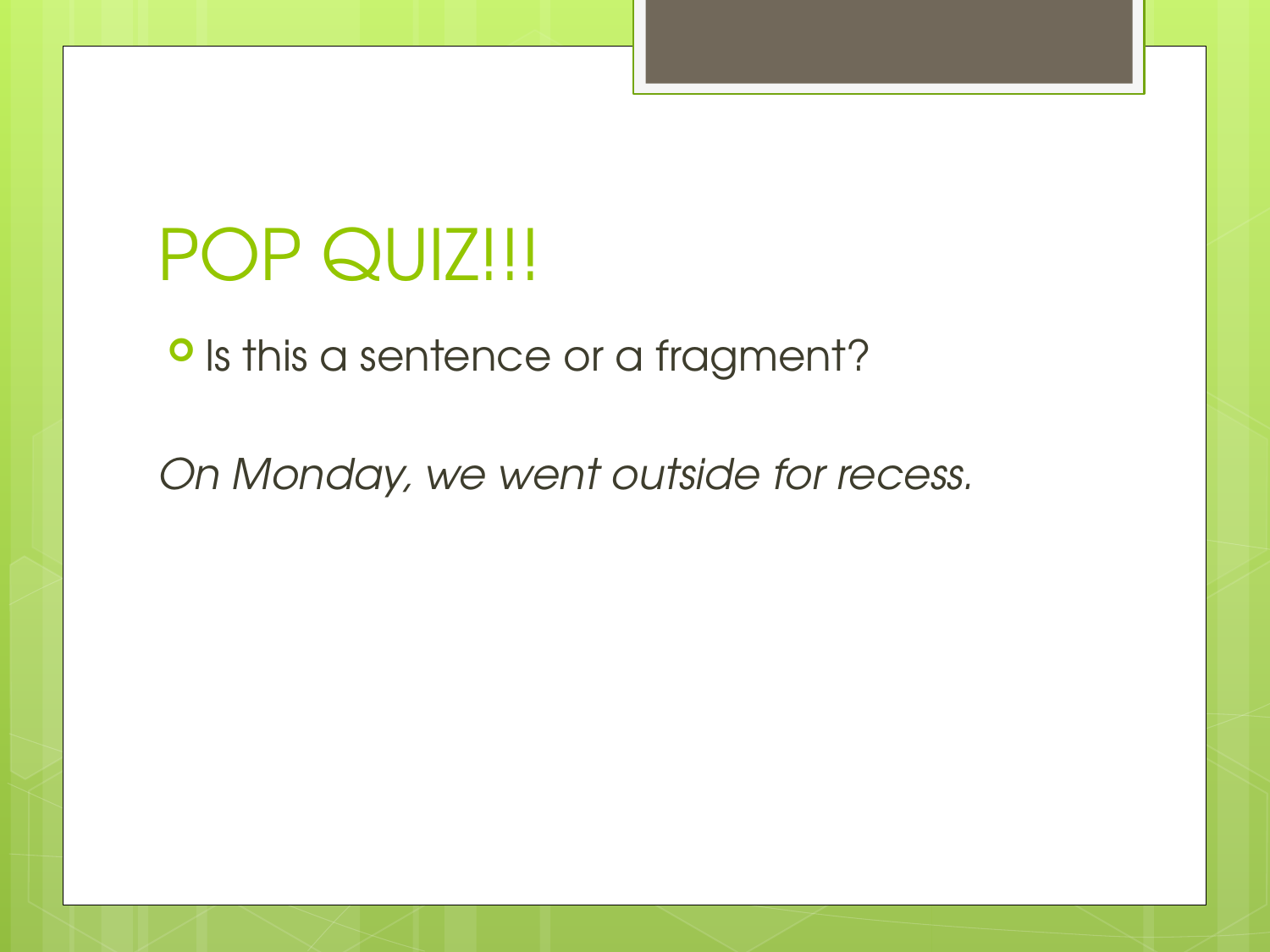

# POP QUIZ!!!
Is this a sentence or a fragment?

On Monday, we went outside for recess.